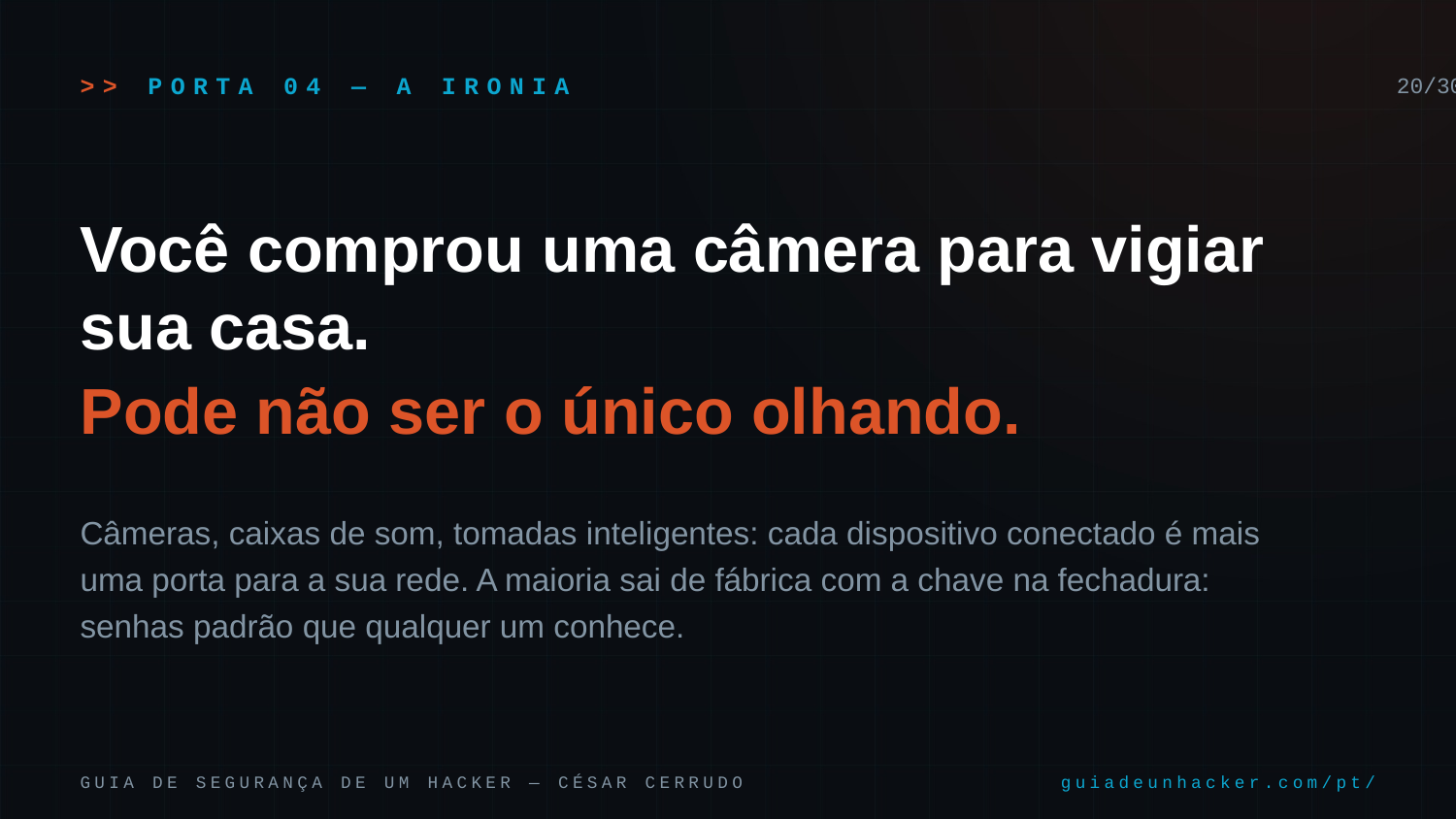

>> PORTA 04 — A IRONIA
20/30
Você comprou uma câmera para vigiar sua casa.
Pode não ser o único olhando.
Câmeras, caixas de som, tomadas inteligentes: cada dispositivo conectado é mais uma porta para a sua rede. A maioria sai de fábrica com a chave na fechadura: senhas padrão que qualquer um conhece.
GUIA DE SEGURANÇA DE UM HACKER — CÉSAR CERRUDO
guiadeunhacker.com/pt/